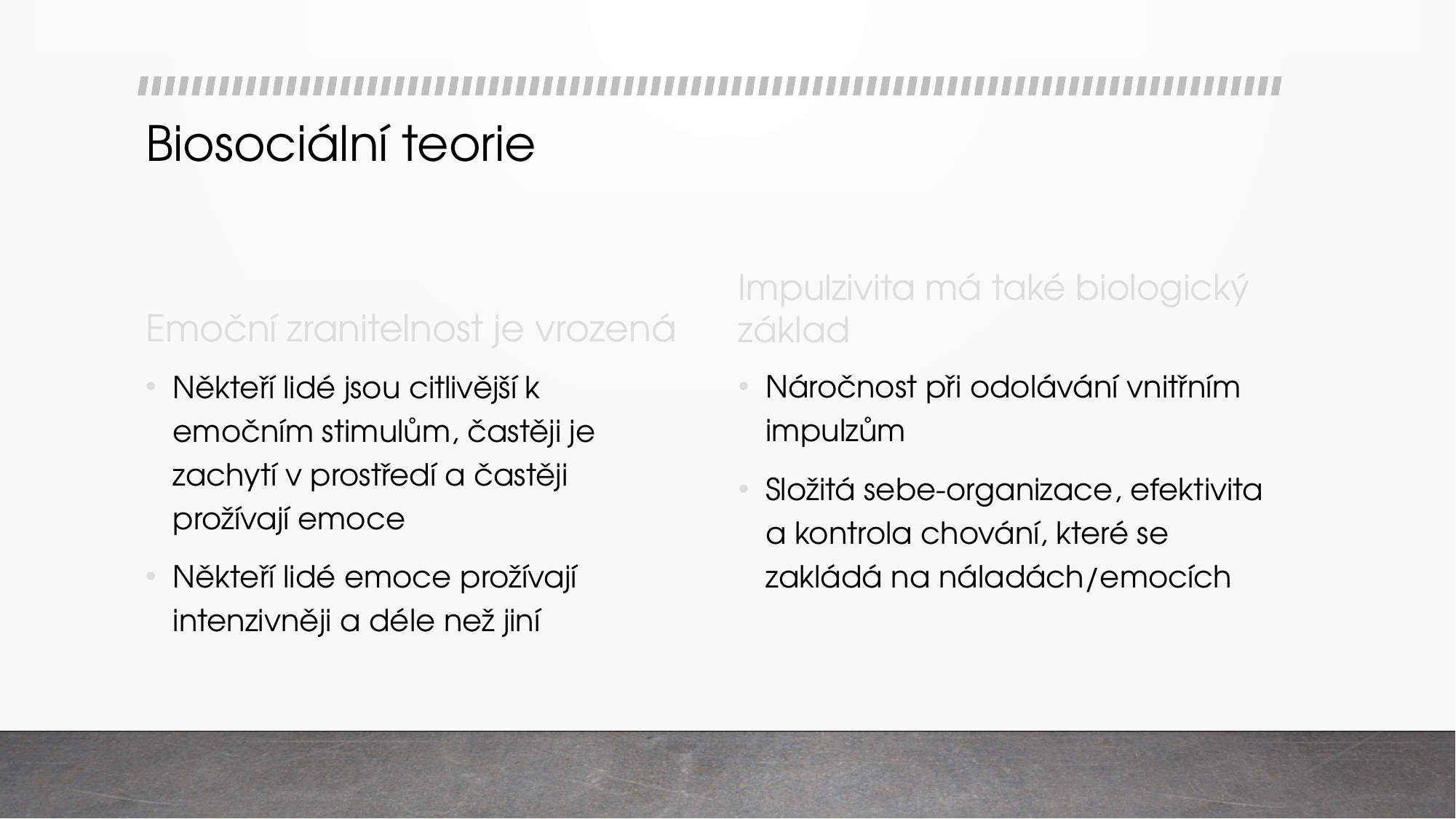

# Biosociální teorie
Emoční zranitelnost je vrozená
Impulzivita má také biologický základ
Náročnost při odolávání vnitřním impulzům
Složitá sebe-organizace, efektivita a kontrola chování, které se zakládá na náladách/emocích
Někteří lidé jsou citlivější k emočním stimulům, častěji je zachytí v prostředí a častěji prožívají emoce
Někteří lidé emoce prožívají intenzivněji a déle než jiní